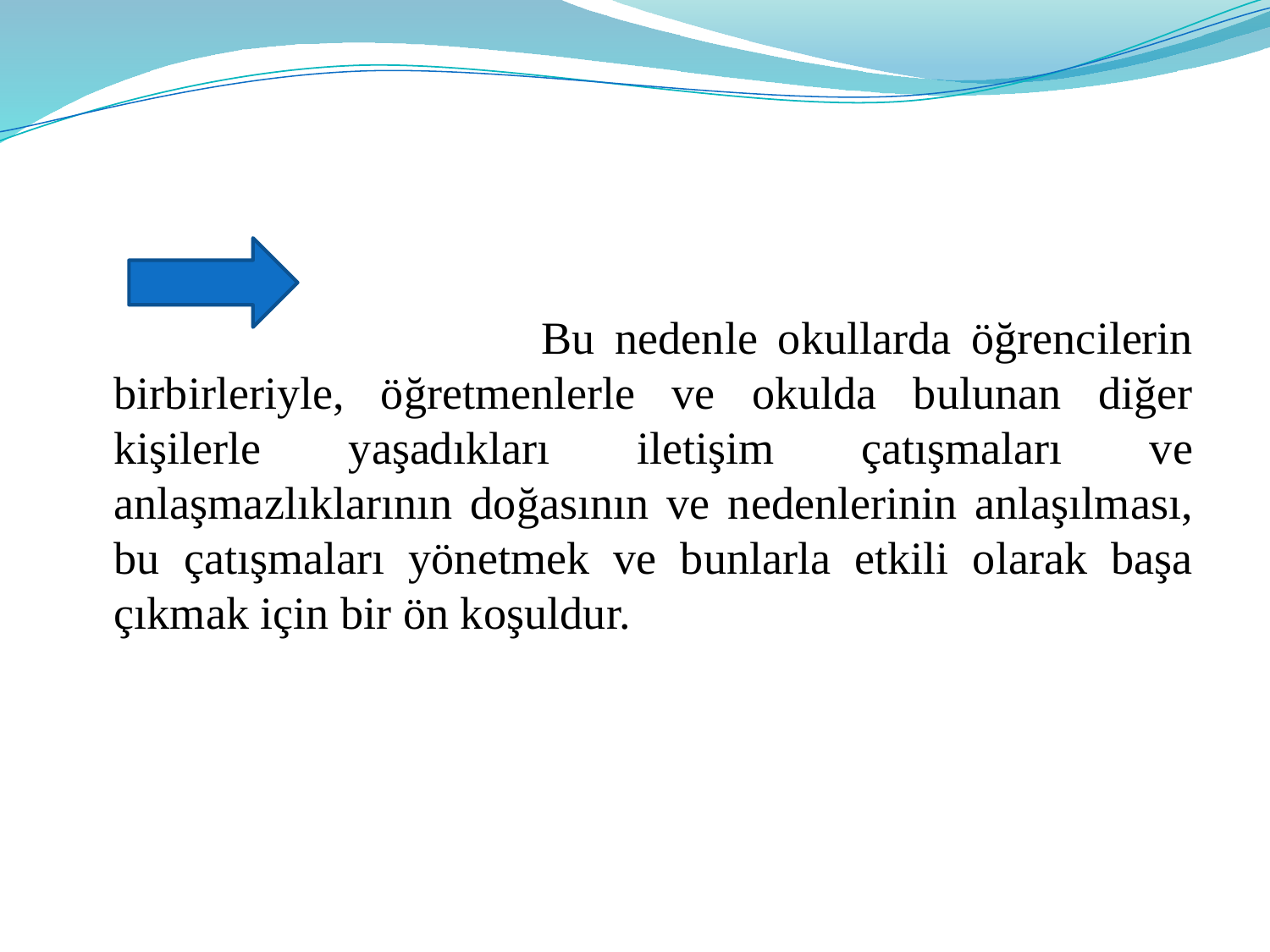

Bu nedenle okullarda öğrencilerin birbirleriyle, öğretmenlerle ve okulda bulunan diğer kişilerle yaşadıkları iletişim çatışmaları ve anlaşmazlıklarının doğasının ve nedenlerinin anlaşılması, bu çatışmaları yönetmek ve bunlarla etkili olarak başa çıkmak için bir ön koşuldur.